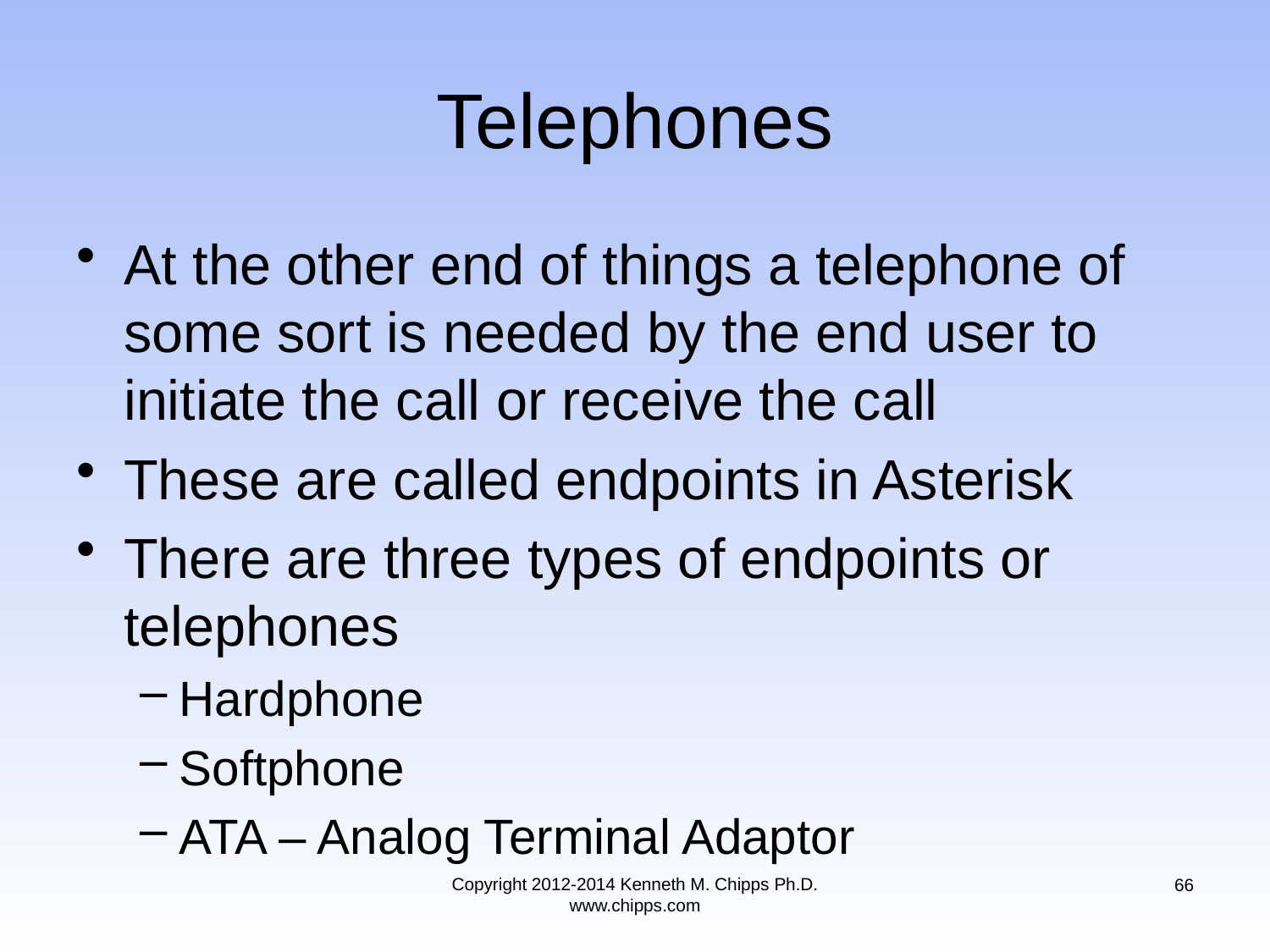

# Telephones
At the other end of things a telephone of some sort is needed by the end user to initiate the call or receive the call
These are called endpoints in Asterisk
There are three types of endpoints or telephones
Hardphone
Softphone
ATA – Analog Terminal Adaptor
Copyright 2012-2014 Kenneth M. Chipps Ph.D. www.chipps.com
66